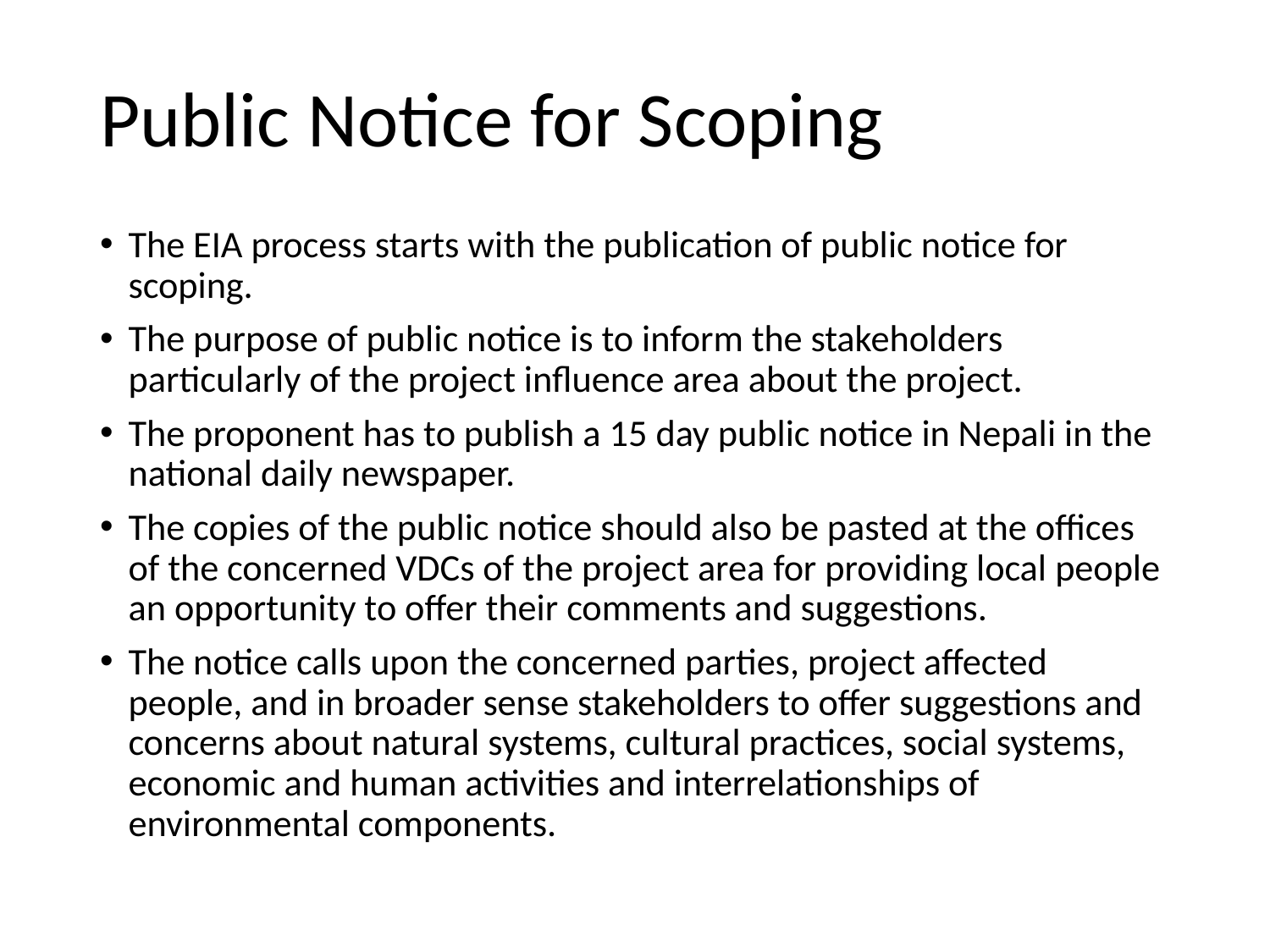

# Public Notice for Scoping
The EIA process starts with the publication of public notice for scoping.
The purpose of public notice is to inform the stakeholders particularly of the project influence area about the project.
The proponent has to publish a 15 day public notice in Nepali in the national daily newspaper.
The copies of the public notice should also be pasted at the offices of the concerned VDCs of the project area for providing local people an opportunity to offer their comments and suggestions.
The notice calls upon the concerned parties, project affected people, and in broader sense stakeholders to offer suggestions and concerns about natural systems, cultural practices, social systems, economic and human activities and interrelationships of environmental components.